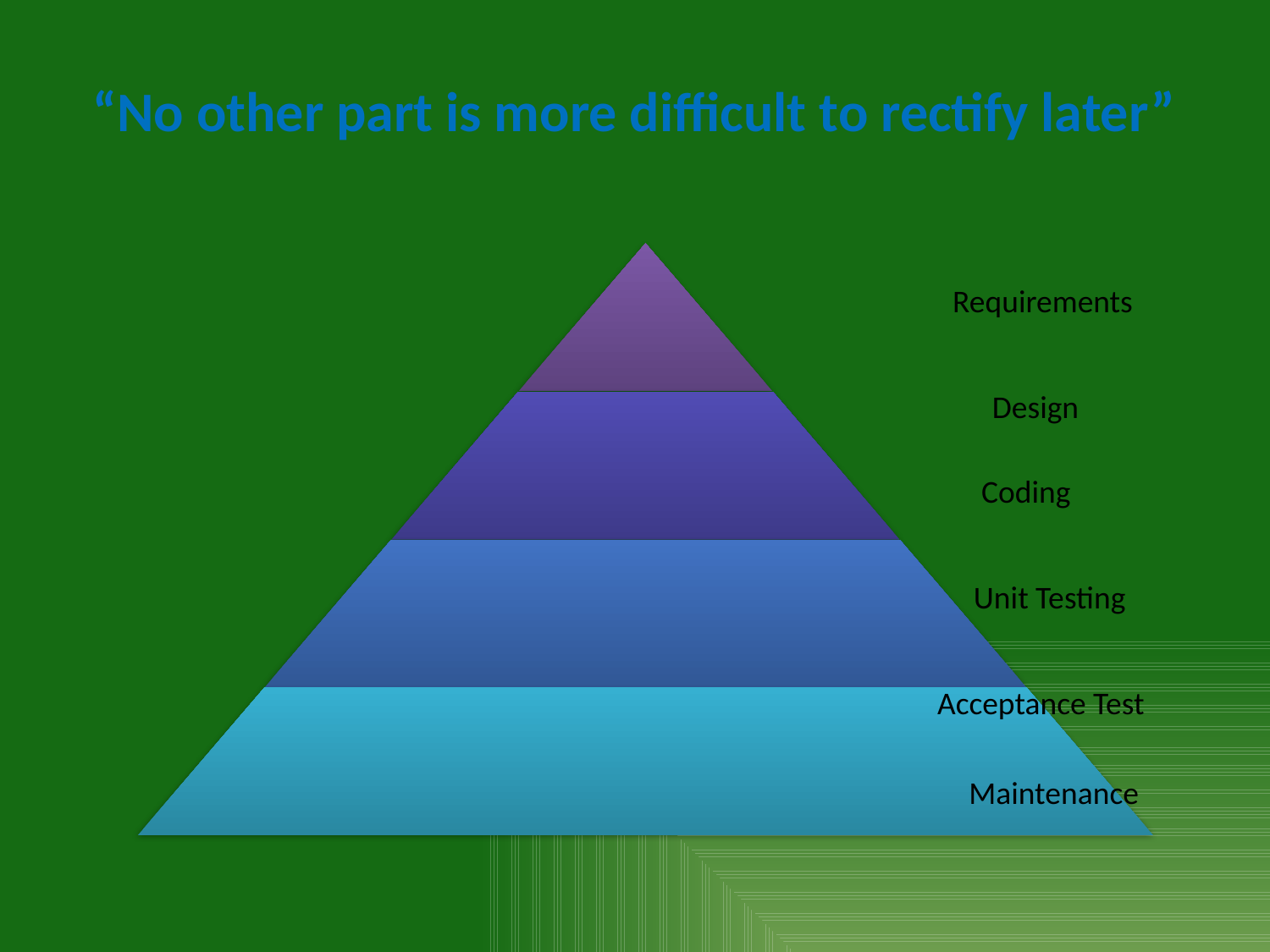

# “No other part is more difficult to rectify later”

Requirements
Design
Coding
Unit Testing
Acceptance Test
Maintenance